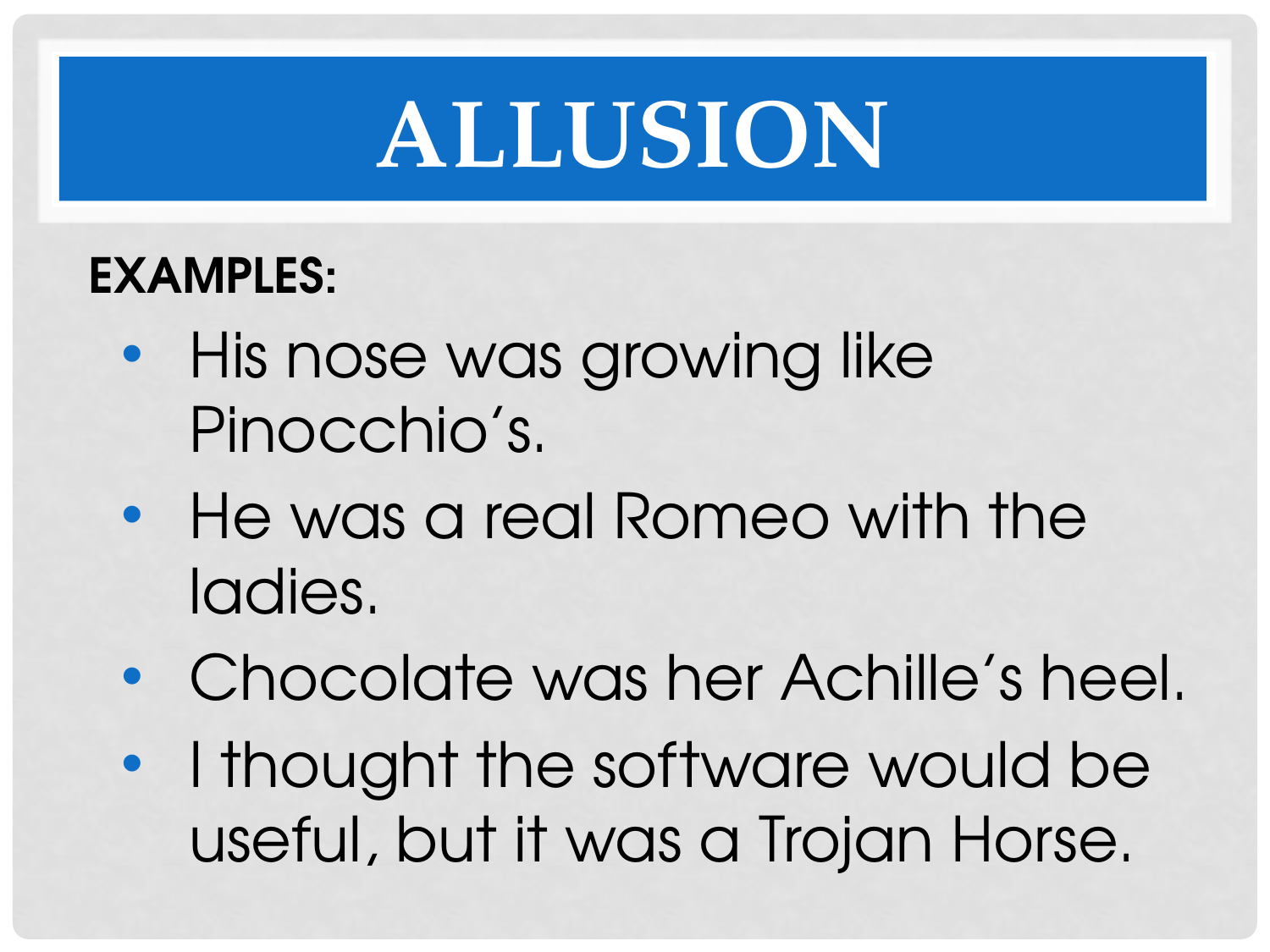

# ALLUSION
EXAMPLES:
His nose was growing like Pinocchio’s.
He was a real Romeo with the ladies.
Chocolate was her Achille’s heel.
I thought the software would be useful, but it was a Trojan Horse.